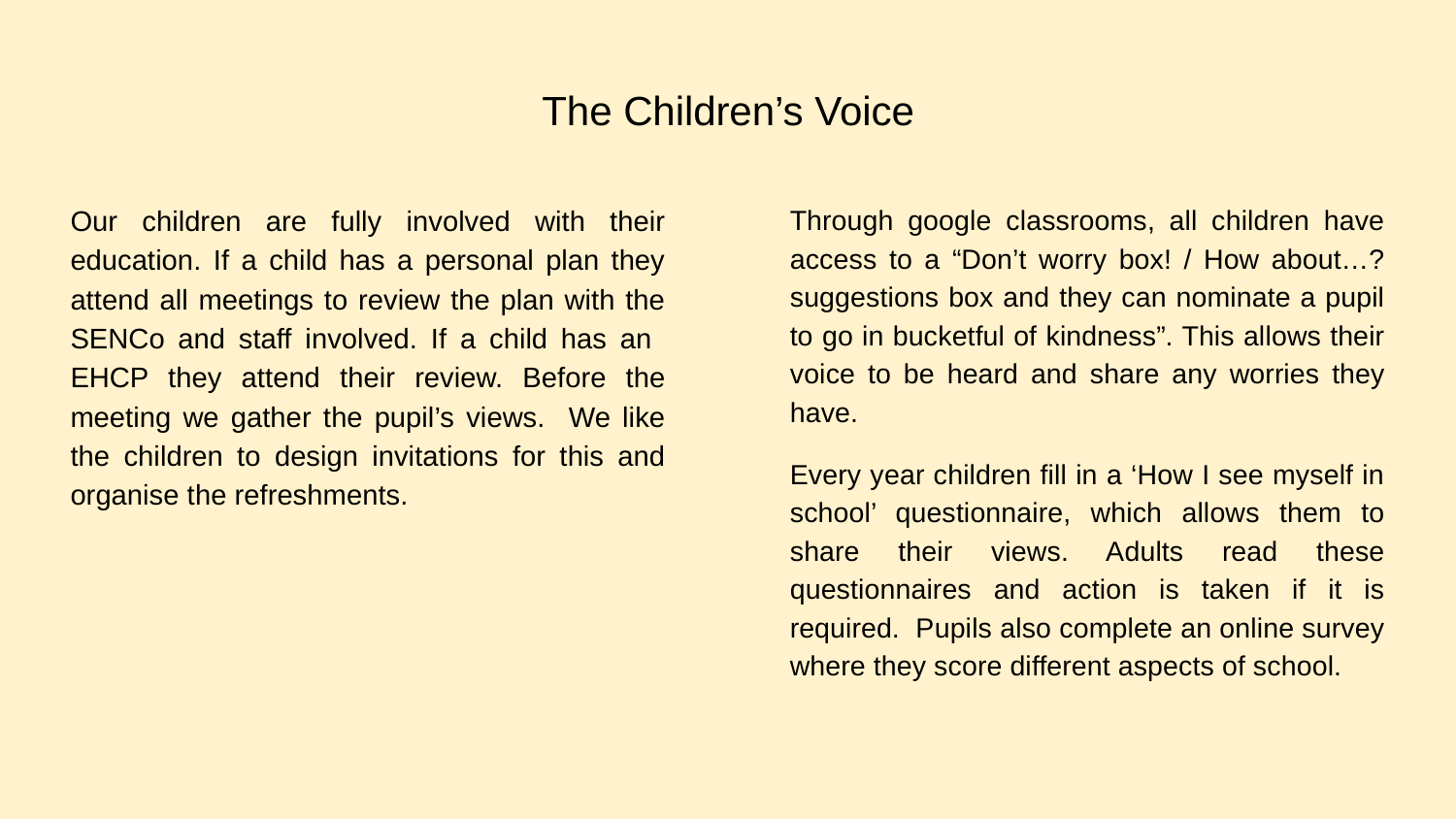

# The Children’s Voice
Our children are fully involved with their education. If a child has a personal plan they attend all meetings to review the plan with the SENCo and staff involved. If a child has an  EHCP they attend their review. Before the meeting we gather the pupil’s views.  We like the children to design invitations for this and organise the refreshments.

Through google classrooms, all children have access to a “Don’t worry box! / How about…? suggestions box and they can nominate a pupil to go in bucketful of kindness”. This allows their voice to be heard and share any worries they have.
Every year children fill in a ‘How I see myself in school’ questionnaire, which allows them to share their views. Adults read these questionnaires and action is taken if it is required.  Pupils also complete an online survey where they score different aspects of school.